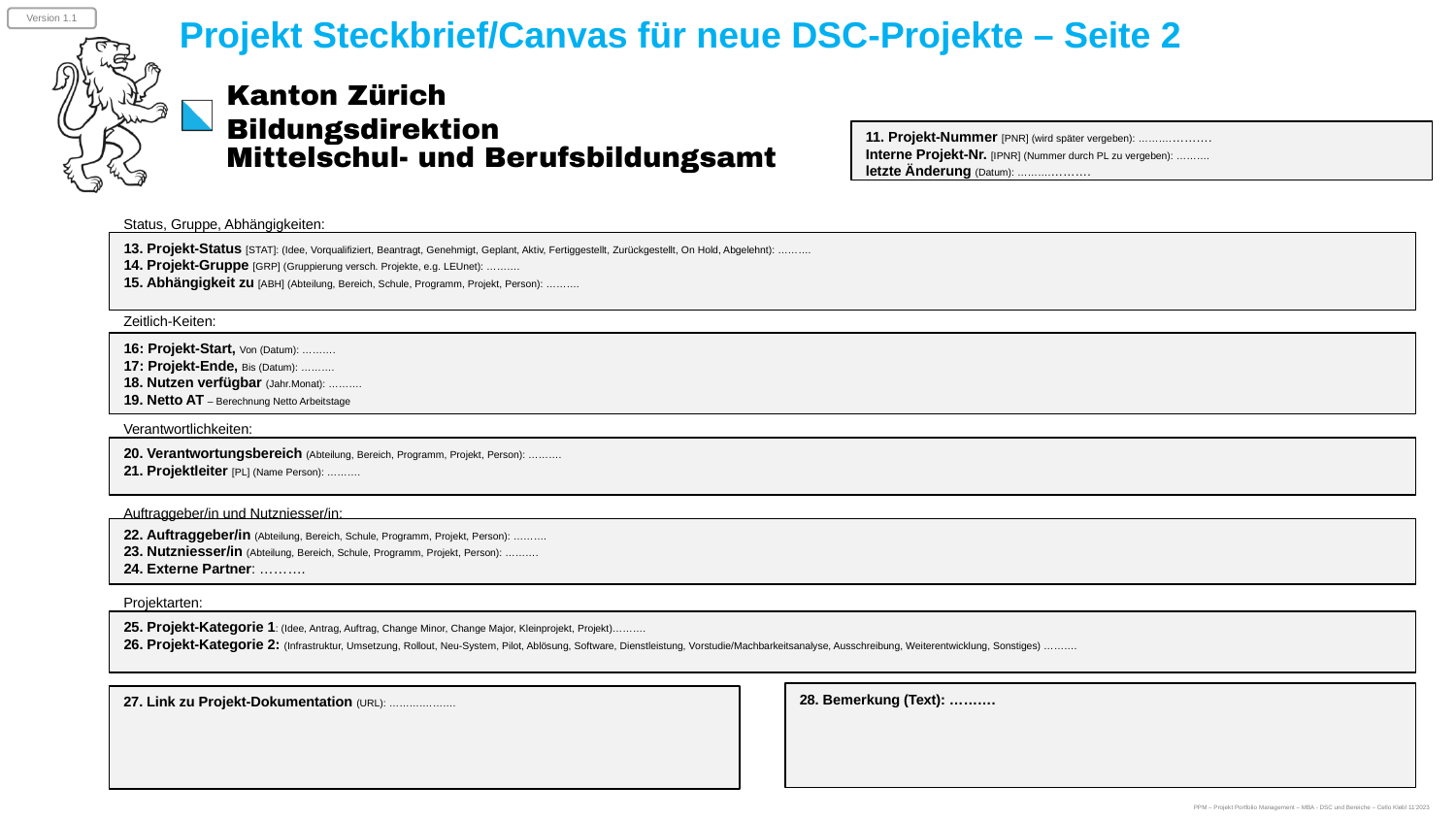

Projekt Steckbrief/Canvas für neue DSC-Projekte – Seite 2
Version 1.1
11. Projekt-Nummer [PNR] (wird später vergeben): ……….……….
Interne Projekt-Nr. [IPNR] (Nummer durch PL zu vergeben): ……….
letzte Änderung (Datum): ……….……….
Status, Gruppe, Abhängigkeiten:
13. Projekt-Status [STAT]: (Idee, Vorqualifiziert, Beantragt, Genehmigt, Geplant, Aktiv, Fertiggestellt, Zurückgestellt, On Hold, Abgelehnt): ……….
14. Projekt-Gruppe [GRP] (Gruppierung versch. Projekte, e.g. LEUnet): ……….
15. Abhängigkeit zu [ABH] (Abteilung, Bereich, Schule, Programm, Projekt, Person): ……….
Zeitlich-Keiten:
16: Projekt-Start, Von (Datum): ……….
17: Projekt-Ende, Bis (Datum): ……….
18. Nutzen verfügbar (Jahr.Monat): ……….
19. Netto AT – Berechnung Netto Arbeitstage
Verantwortlichkeiten:
20. Verantwortungsbereich (Abteilung, Bereich, Programm, Projekt, Person): ……….
21. Projektleiter [PL] (Name Person): ……….
Auftraggeber/in und Nutzniesser/in:
22. Auftraggeber/in (Abteilung, Bereich, Schule, Programm, Projekt, Person): ……….
23. Nutzniesser/in (Abteilung, Bereich, Schule, Programm, Projekt, Person): ……….
24. Externe Partner: ……….

Projektarten:
25. Projekt-Kategorie 1: (Idee, Antrag, Auftrag, Change Minor, Change Major, Kleinprojekt, Projekt)……….
26. Projekt-Kategorie 2: (Infrastruktur, Umsetzung, Rollout, Neu-System, Pilot, Ablösung, Software, Dienstleistung, Vorstudie/Machbarkeitsanalyse, Ausschreibung, Weiterentwicklung, Sonstiges) ……….
28. Bemerkung (Text): ……….
27. Link zu Projekt-Dokumentation (URL): ……….……….

PPM – Projekt Portfolio Management – MBA - DSC und Bereiche – Cello Klebl 11'2023